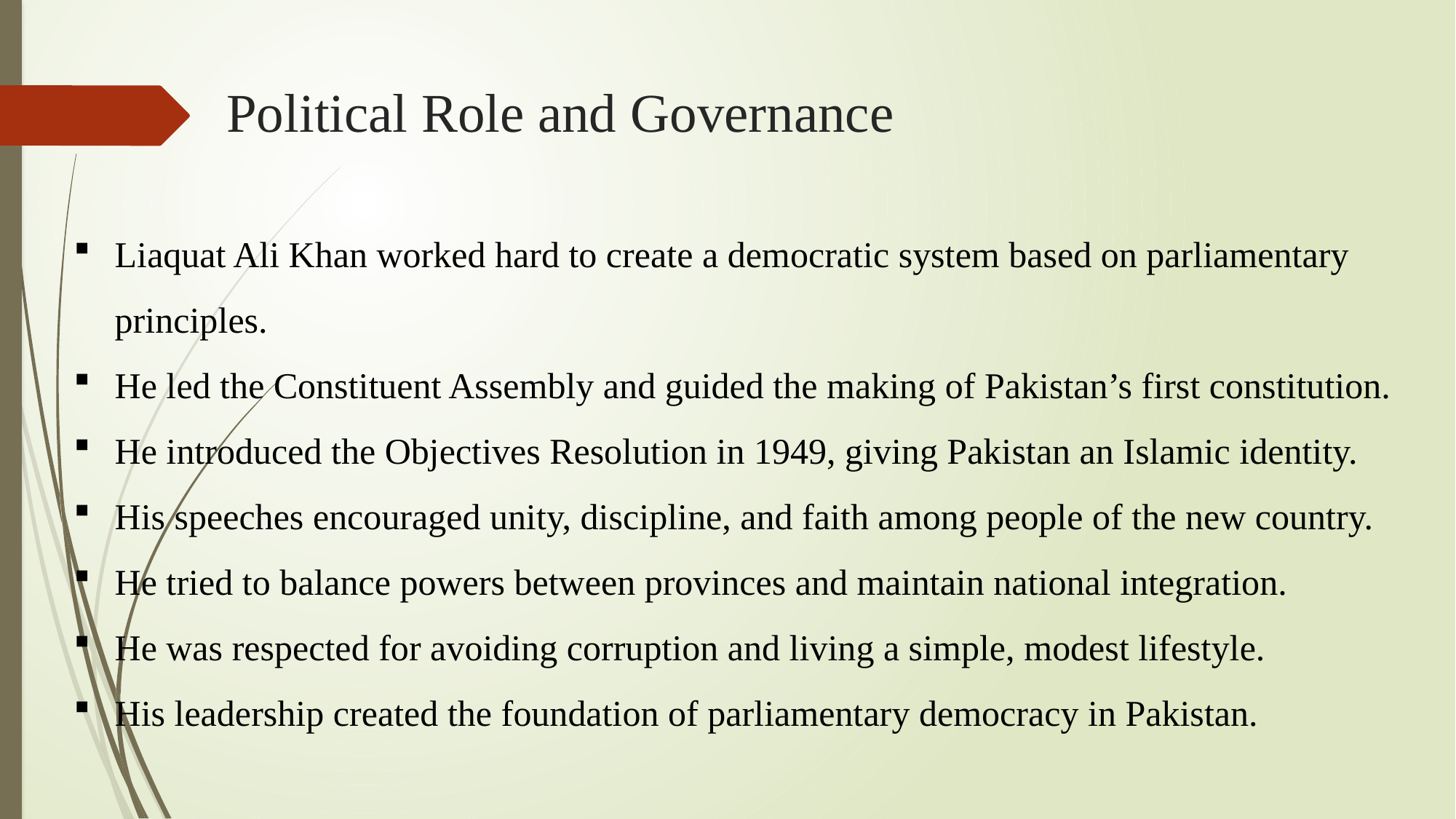

# Political Role and Governance
Liaquat Ali Khan worked hard to create a democratic system based on parliamentary principles.
He led the Constituent Assembly and guided the making of Pakistan’s first constitution.
He introduced the Objectives Resolution in 1949, giving Pakistan an Islamic identity.
His speeches encouraged unity, discipline, and faith among people of the new country.
He tried to balance powers between provinces and maintain national integration.
He was respected for avoiding corruption and living a simple, modest lifestyle.
His leadership created the foundation of parliamentary democracy in Pakistan.